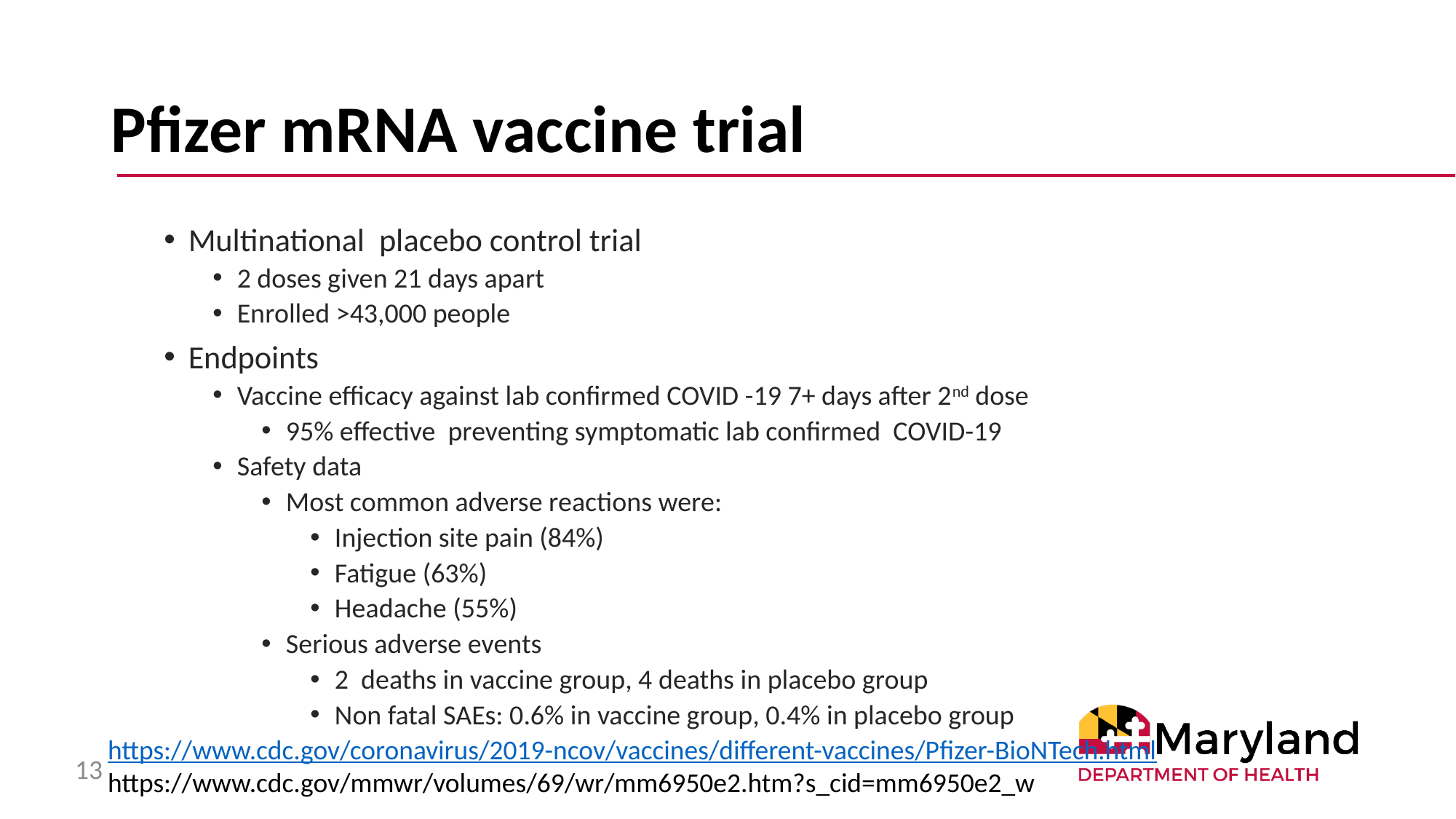

# Pfizer mRNA vaccine trial
Multinational  placebo control trial
2 doses given 21 days apart
Enrolled >43,000 people
Endpoints
Vaccine efficacy against lab confirmed COVID -19 7+ days after 2nd dose
95% effective  preventing symptomatic lab confirmed  COVID-19
Safety data
Most common adverse reactions were:
Injection site pain (84%)
Fatigue (63%)
Headache (55%)
Serious adverse events
2  deaths in vaccine group, 4 deaths in placebo group
Non fatal SAEs: 0.6% in vaccine group, 0.4% in placebo group

https://www.cdc.gov/coronavirus/2019-ncov/vaccines/different-vaccines/Pfizer-BioNTech.html
https://www.cdc.gov/mmwr/volumes/69/wr/mm6950e2.htm?s_cid=mm6950e2_w
13